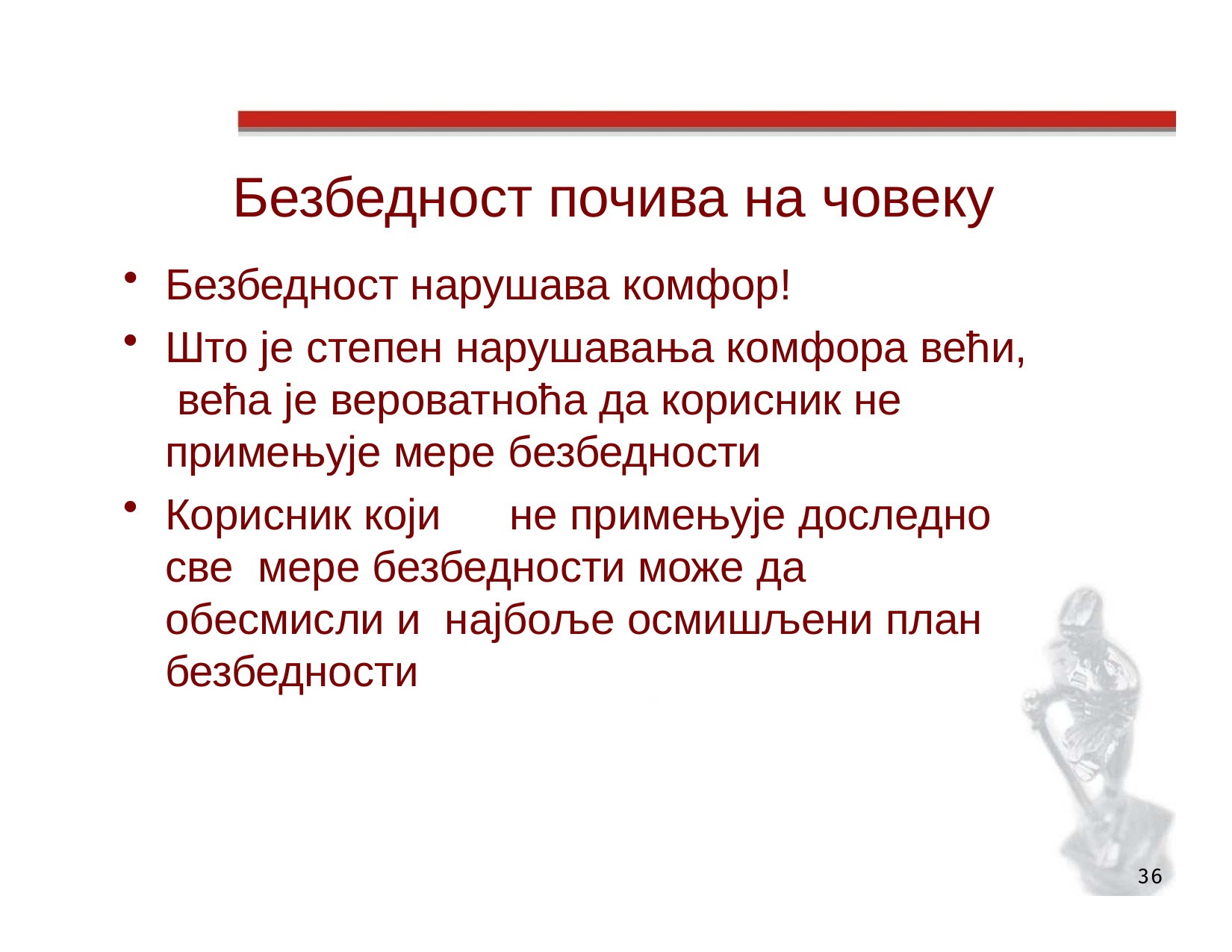

# Безбедност почива на човеку
Безбедност нарушава комфор!
Што је степен нарушавања комфора већи,  већа је вероватноћа да корисник не  примењује мере безбедности
Корисник који	не примењује доследно све  мере безбедности може да обесмисли и  најбоље осмишљени план безбедности

36